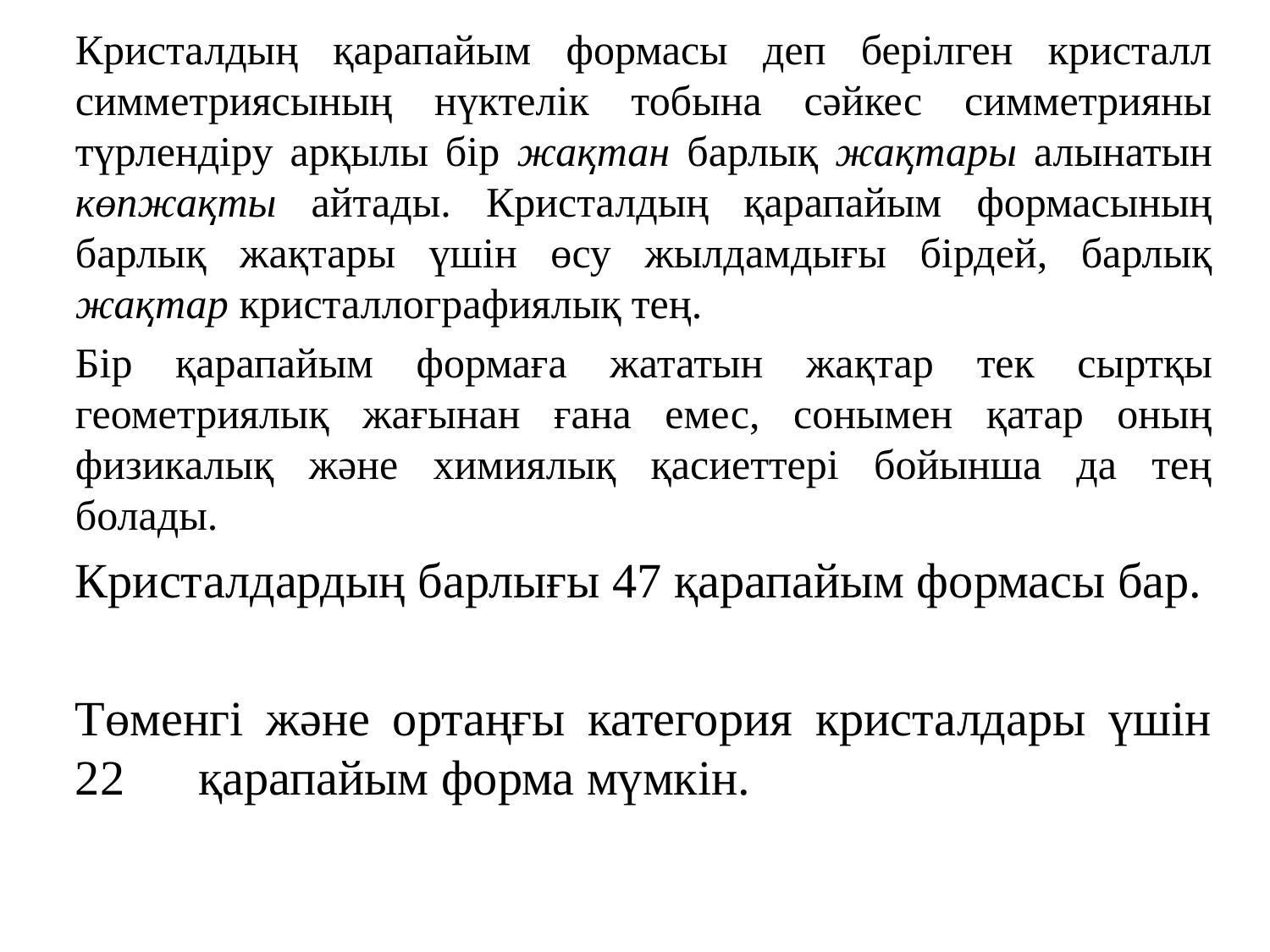

Кристалдың қарапайым формасы деп берілген кристалл симметриясының нүктелік тобына сәйкес симметрияны түрлендіру арқылы бір жақтан барлық жақтары алынатын көпжақты айтады. Кристалдың қарапайым формасының барлық жақтары үшін өсу жылдамдығы бірдей, барлық жақтар кристаллографиялық тең.
Бір қарапайым формаға жататын жақтар тек сыртқы геометриялық жағынан ғана емес, сонымен қатар оның физикалық және химиялық қасиеттері бойынша да тең болады.
Кристалдардың барлығы 47 қарапайым формасы бар.

Төменгі және ортаңғы категория кристалдары үшін 22      қарапайым форма мүмкін.